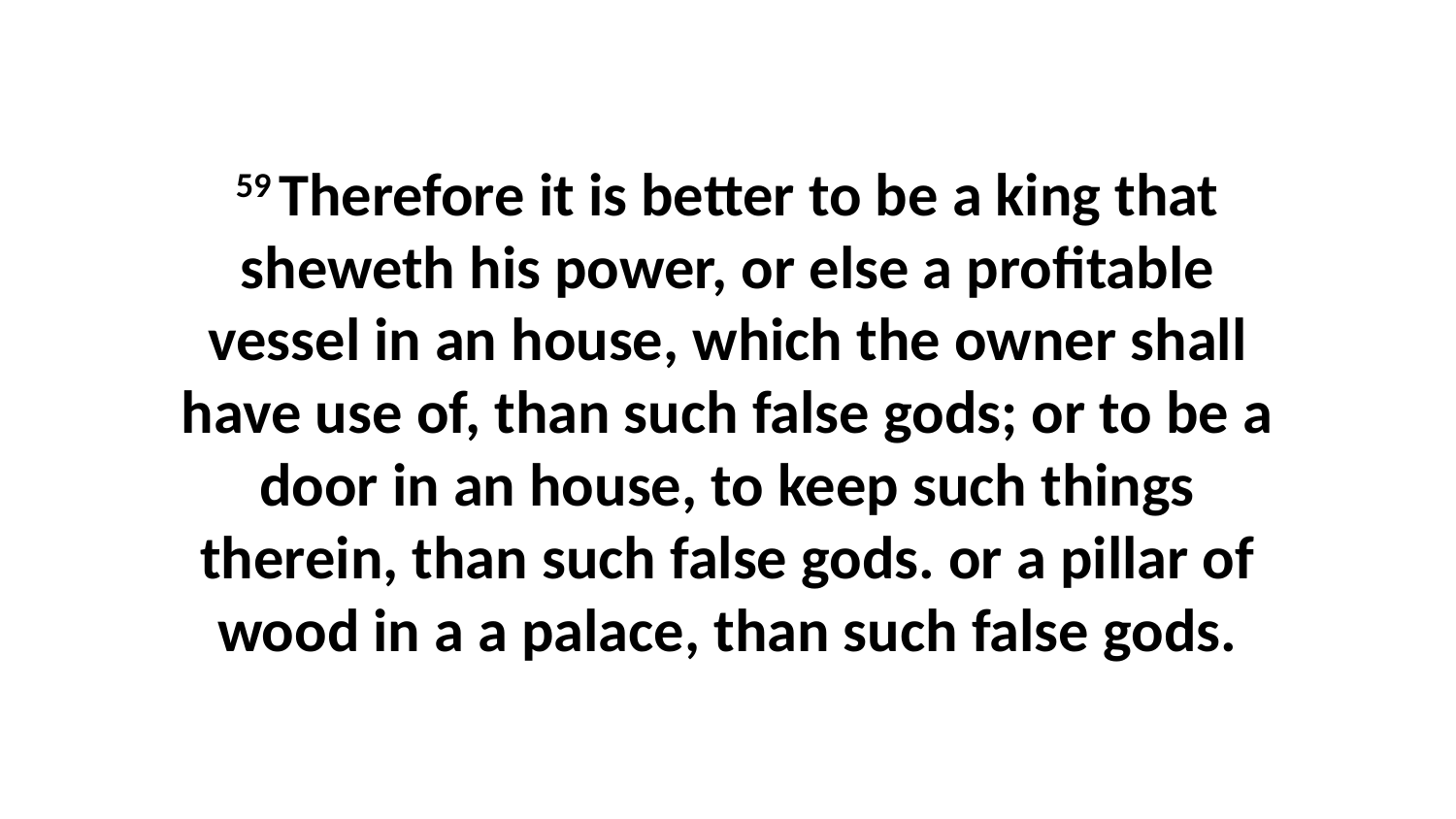

59 Therefore it is better to be a king that sheweth his power, or else a profitable vessel in an house, which the owner shall have use of, than such false gods; or to be a door in an house, to keep such things therein, than such false gods. or a pillar of wood in a a palace, than such false gods.